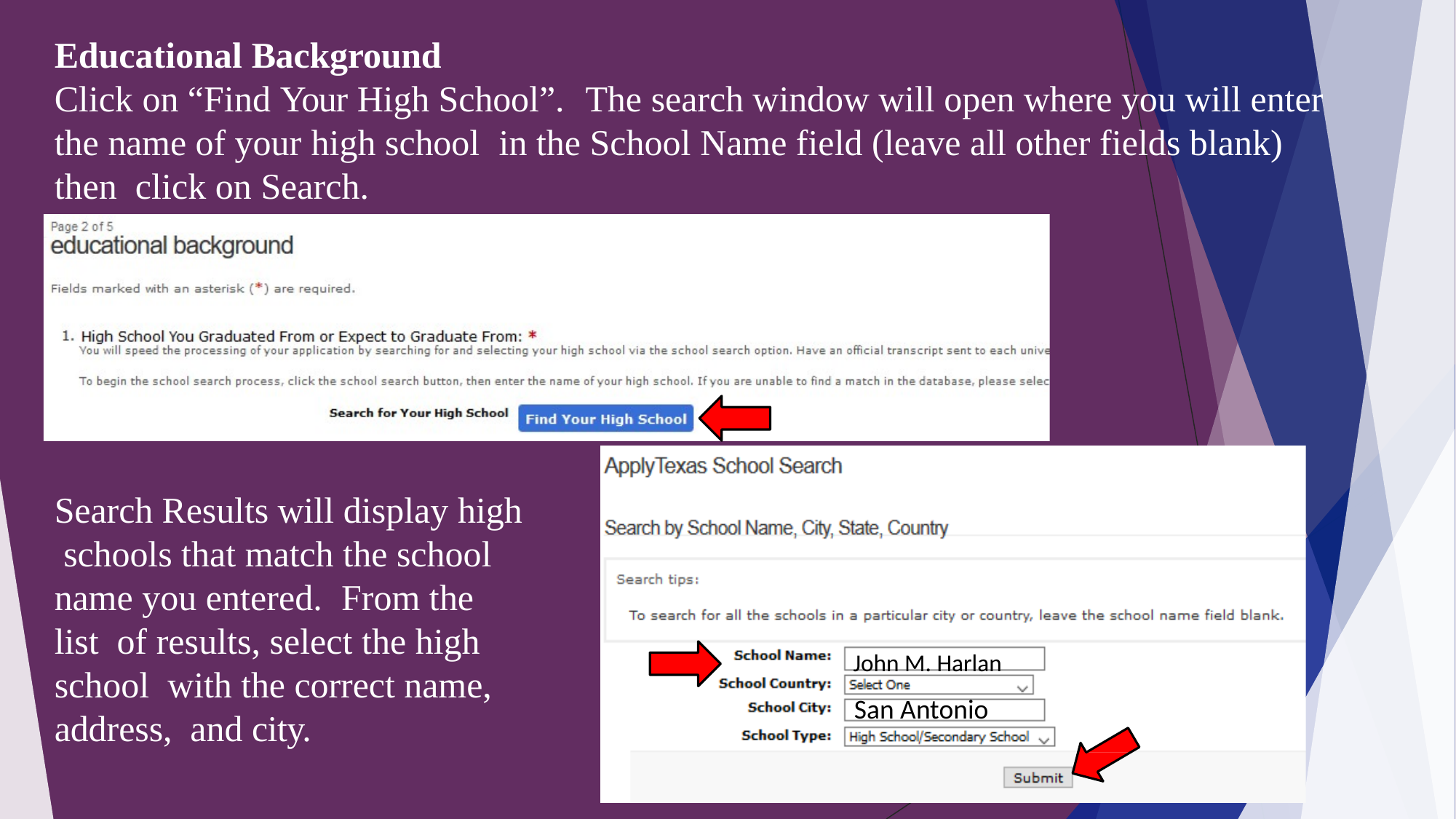

Educational Background
Click on “Find Your High School”.	The search window will open where you will enter  the name of your high school	in the School Name field (leave all other fields blank) then  click on Search.

Search Results will display high  schools that match the school  name you entered.	From the list  of results, select the high school  with the correct name, address,  and city.

John M. Harlan
San Antonio